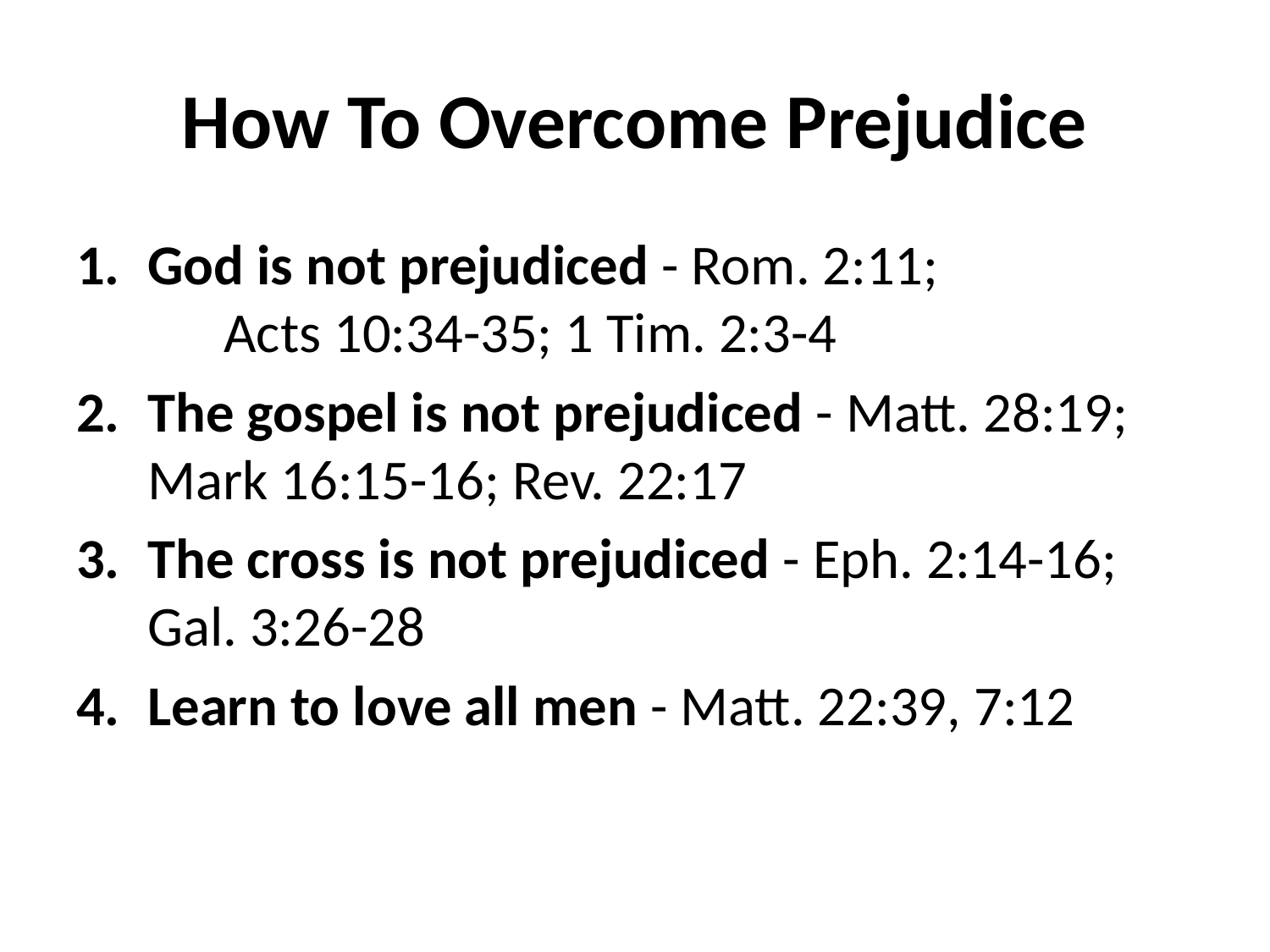

# How To Overcome Prejudice
God is not prejudiced - Rom. 2:11;                           Acts 10:34-35; 1 Tim. 2:3-4
The gospel is not prejudiced - Matt. 28:19; Mark 16:15-16; Rev. 22:17
The cross is not prejudiced - Eph. 2:14-16;  Gal. 3:26-28
Learn to love all men - Matt. 22:39, 7:12